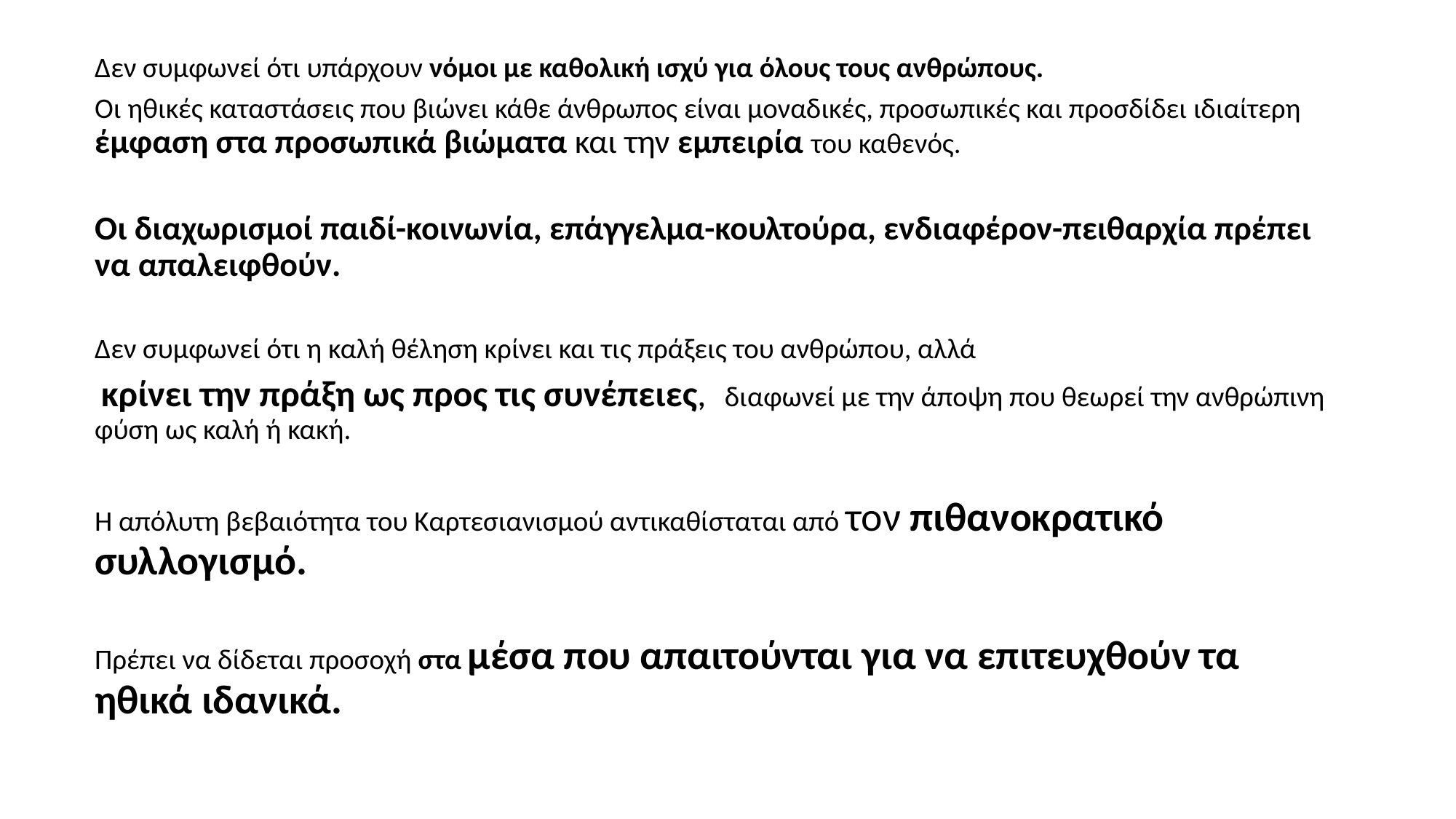

Δεν συμφωνεί ότι υπάρχουν νόμοι με καθολική ισχύ για όλους τους ανθρώπους.
Οι ηθικές καταστάσεις που βιώνει κάθε άνθρωπος είναι μοναδικές, προσωπικές και προσδίδει ιδιαίτερη έμφαση στα προσωπικά βιώματα και την εμπειρία του καθενός.

Οι διαχωρισμοί παιδί-κοινωνία, επάγγελμα-κουλτούρα, ενδιαφέρον-πειθαρχία πρέπει να απαλειφθούν.

Δεν συμφωνεί ότι η καλή θέληση κρίνει και τις πράξεις του ανθρώπου, αλλά
 κρίνει την πράξη ως προς τις συνέπειες,   διαφωνεί με την άποψη που θεωρεί την ανθρώπινη φύση ως καλή ή κακή.

Η απόλυτη βεβαιότητα του Καρτεσιανισμού αντικαθίσταται από τον πιθανοκρατικό συλλογισμό.

Πρέπει να δίδεται προσοχή στα μέσα που απαιτούνται για να επιτευχθούν τα ηθικά ιδανικά.